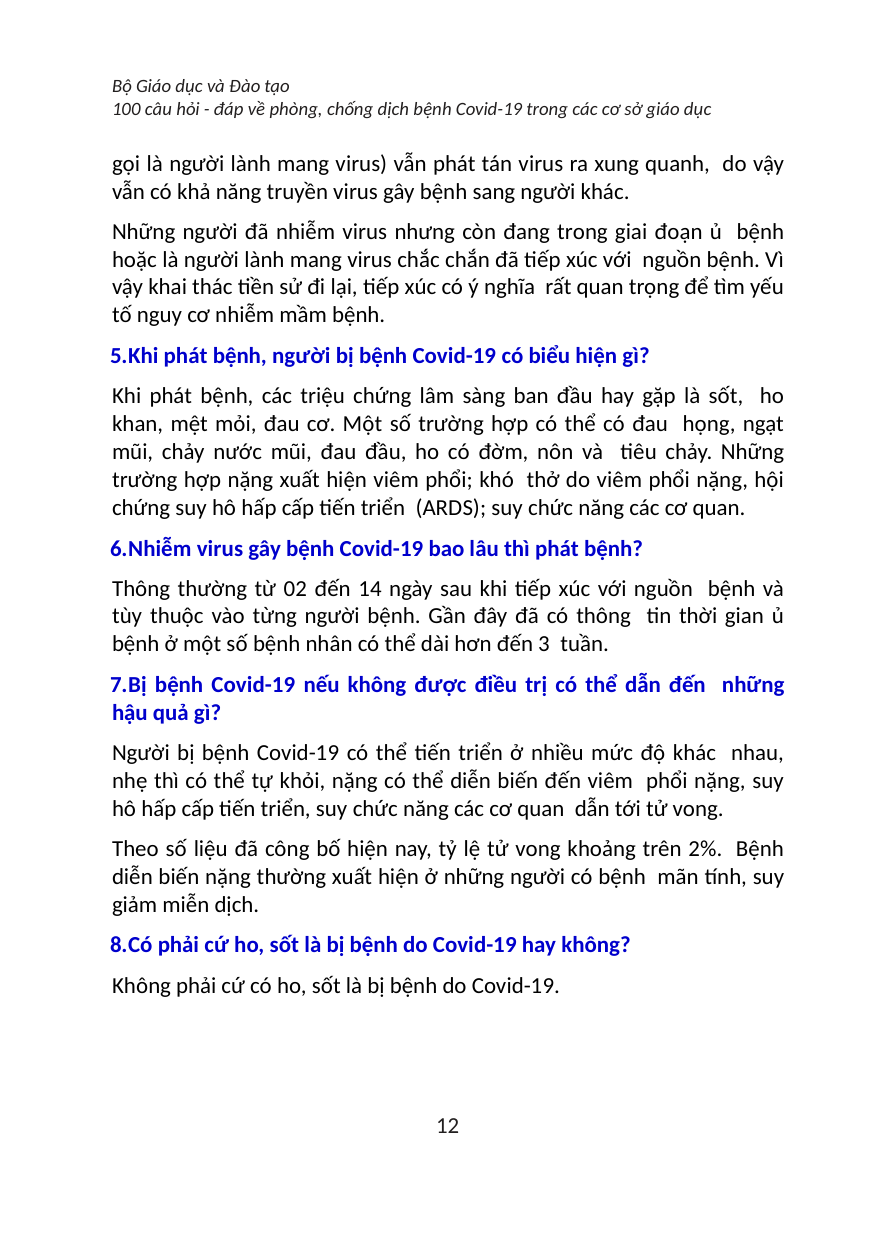

Bộ Giáo dục và Đào tạo
100 câu hỏi - đáp về phòng, chống dịch bệnh Covid-19 trong các cơ sở giáo dục

gọi là người lành mang virus) vẫn phát tán virus ra xung quanh,  do vậy vẫn có khả năng truyền virus gây bệnh sang người khác.
Những người đã nhiễm virus nhưng còn đang trong giai đoạn ủ  bệnh hoặc là người lành mang virus chắc chắn đã tiếp xúc với  nguồn bệnh. Vì vậy khai thác tiền sử đi lại, tiếp xúc có ý nghĩa  rất quan trọng để tìm yếu tố nguy cơ nhiễm mầm bệnh.
Khi phát bệnh, người bị bệnh Covid-19 có biểu hiện gì?
Khi phát bệnh, các triệu chứng lâm sàng ban đầu hay gặp là sốt,  ho khan, mệt mỏi, đau cơ. Một số trường hợp có thể có đau  họng, ngạt mũi, chảy nước mũi, đau đầu, ho có đờm, nôn và  tiêu chảy. Những trường hợp nặng xuất hiện viêm phổi; khó  thở do viêm phổi nặng, hội chứng suy hô hấp cấp tiến triển  (ARDS); suy chức năng các cơ quan.
Nhiễm virus gây bệnh Covid-19 bao lâu thì phát bệnh?
Thông thường từ 02 đến 14 ngày sau khi tiếp xúc với nguồn  bệnh và tùy thuộc vào từng người bệnh. Gần đây đã có thông  tin thời gian ủ bệnh ở một số bệnh nhân có thể dài hơn đến 3  tuần.
Bị bệnh Covid-19 nếu không được điều trị có thể dẫn đến  những hậu quả gì?
Người bị bệnh Covid-19 có thể tiến triển ở nhiều mức độ khác  nhau, nhẹ thì có thể tự khỏi, nặng có thể diễn biến đến viêm  phổi nặng, suy hô hấp cấp tiến triển, suy chức năng các cơ quan  dẫn tới tử vong.
Theo số liệu đã công bố hiện nay, tỷ lệ tử vong khoảng trên 2%.  Bệnh diễn biến nặng thường xuất hiện ở những người có bệnh  mãn tính, suy giảm miễn dịch.
Có phải cứ ho, sốt là bị bệnh do Covid-19 hay không?
Không phải cứ có ho, sốt là bị bệnh do Covid-19.
12